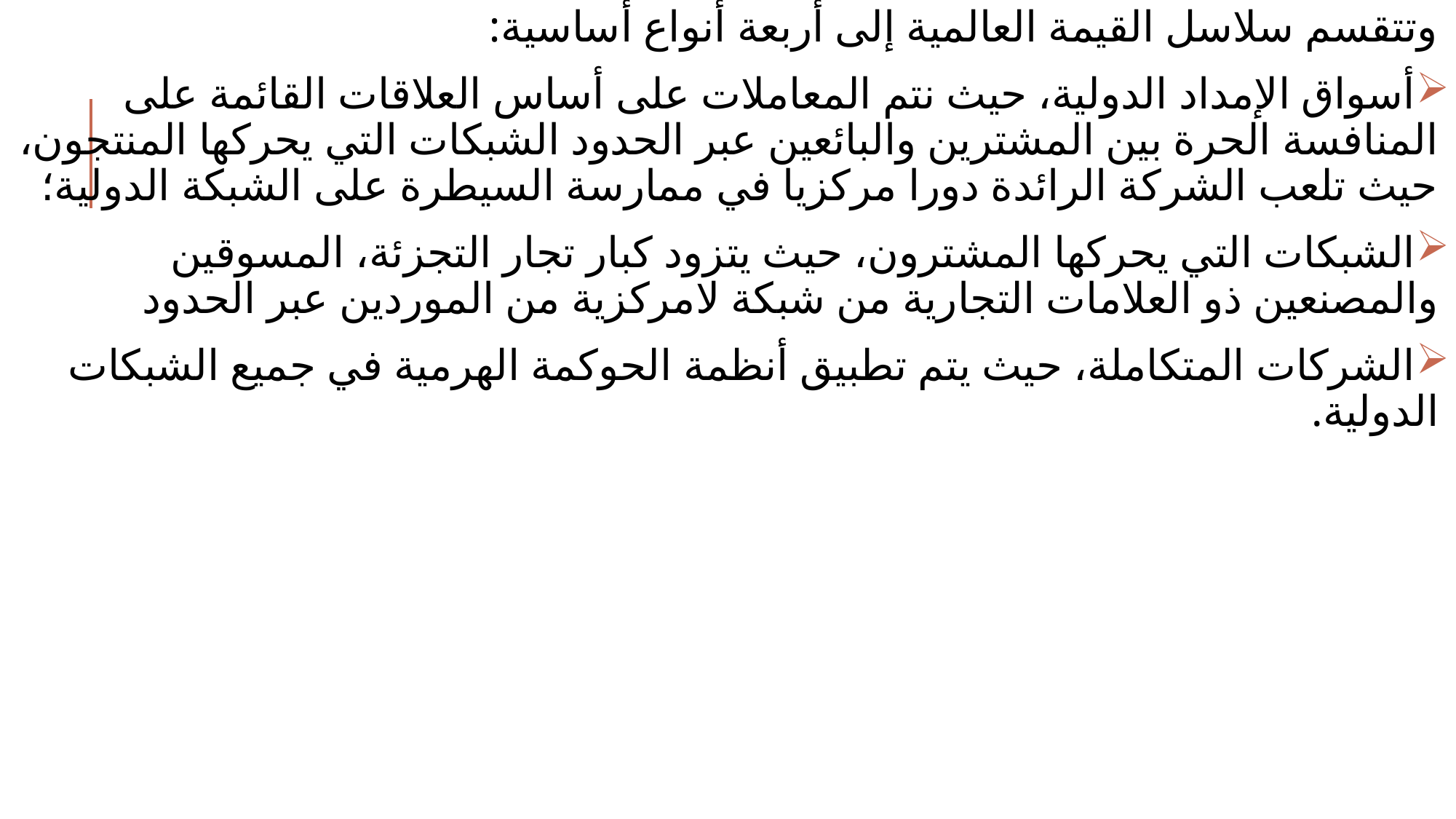

وتتقسم سلاسل القيمة العالمية إلى أربعة أنواع أساسية:
أسواق الإمداد الدولية، حيث نتم المعاملات على أساس العلاقات القائمة على المنافسة الحرة بين المشترين والبائعين عبر الحدود الشبكات التي يحركها المنتجون، حيث تلعب الشركة الرائدة دورا مركزيا في ممارسة السيطرة على الشبكة الدولية؛
الشبكات التي يحركها المشترون، حيث يتزود كبار تجار التجزئة، المسوقين والمصنعين ذو العلامات التجارية من شبكة لامركزية من الموردين عبر الحدود
الشركات المتكاملة، حيث يتم تطبيق أنظمة الحوكمة الهرمية في جميع الشبكات الدولية.